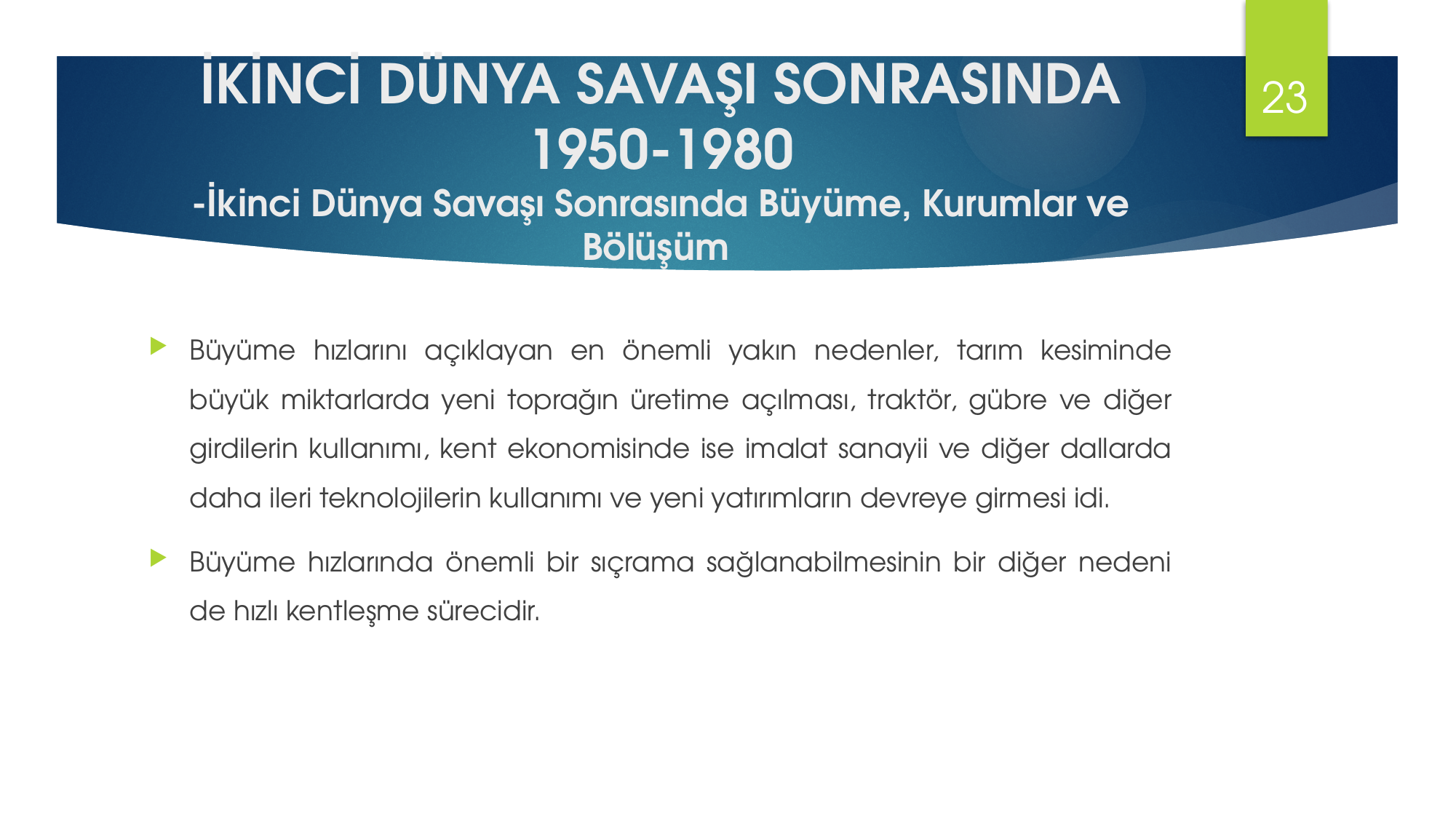

23
# İKİNCİ DÜNYA SAVAŞI SONRASINDA 1950-1980 -İkinci Dünya Savaşı Sonrasında Büyüme, Kurumlar ve Bölüşüm
Büyüme hızlarını açıklayan en önemli yakın nedenler, tarım kesiminde büyük miktarlarda yeni toprağın üretime açılması, traktör, gübre ve diğer girdilerin kullanımı, kent ekonomisinde ise imalat sanayii ve diğer dallarda daha ileri teknolojilerin kullanımı ve yeni yatırımların devreye girmesi idi.
Büyüme hızlarında önemli bir sıçrama sağlanabilmesinin bir diğer nedeni de hızlı kentleşme sürecidir.